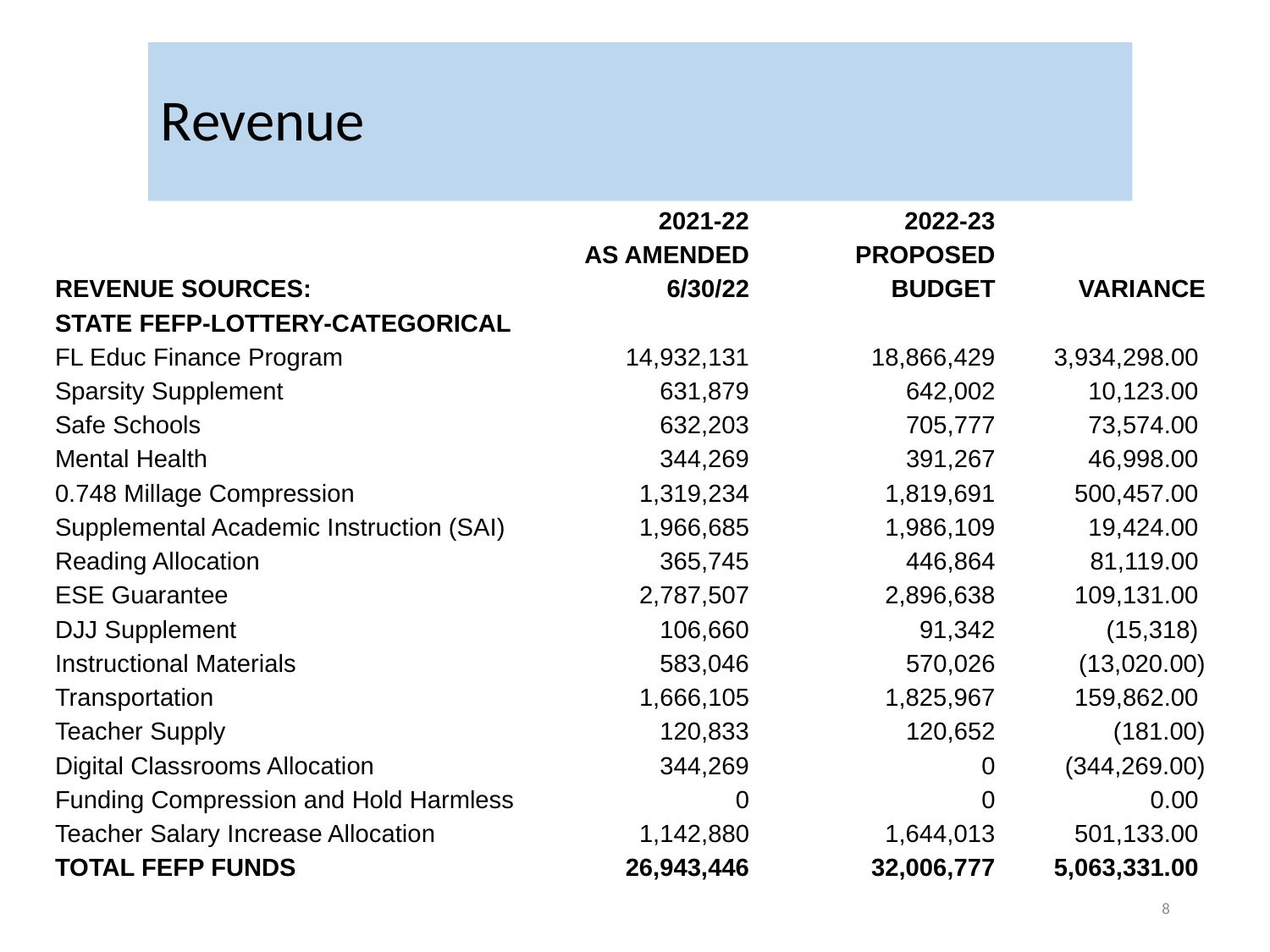

# Revenue
|  | 2021-22 | 2022-23 |  |
| --- | --- | --- | --- |
|  | AS AMENDED | PROPOSED |  |
| REVENUE SOURCES: | 6/30/22 | BUDGET | VARIANCE |
| STATE FEFP-LOTTERY-CATEGORICAL |  |  |  |
| FL Educ Finance Program | 14,932,131 | 18,866,429 | 3,934,298.00 |
| Sparsity Supplement | 631,879 | 642,002 | 10,123.00 |
| Safe Schools | 632,203 | 705,777 | 73,574.00 |
| Mental Health | 344,269 | 391,267 | 46,998.00 |
| 0.748 Millage Compression | 1,319,234 | 1,819,691 | 500,457.00 |
| Supplemental Academic Instruction (SAI) | 1,966,685 | 1,986,109 | 19,424.00 |
| Reading Allocation | 365,745 | 446,864 | 81,119.00 |
| ESE Guarantee | 2,787,507 | 2,896,638 | 109,131.00 |
| DJJ Supplement | 106,660 | 91,342 | (15,318) |
| Instructional Materials | 583,046 | 570,026 | (13,020.00) |
| Transportation | 1,666,105 | 1,825,967 | 159,862.00 |
| Teacher Supply | 120,833 | 120,652 | (181.00) |
| Digital Classrooms Allocation | 344,269 | 0 | (344,269.00) |
| Funding Compression and Hold Harmless | 0 | 0 | 0.00 |
| Teacher Salary Increase Allocation | 1,142,880 | 1,644,013 | 501,133.00 |
| TOTAL FEFP FUNDS | 26,943,446 | 32,006,777 | 5,063,331.00 |

8